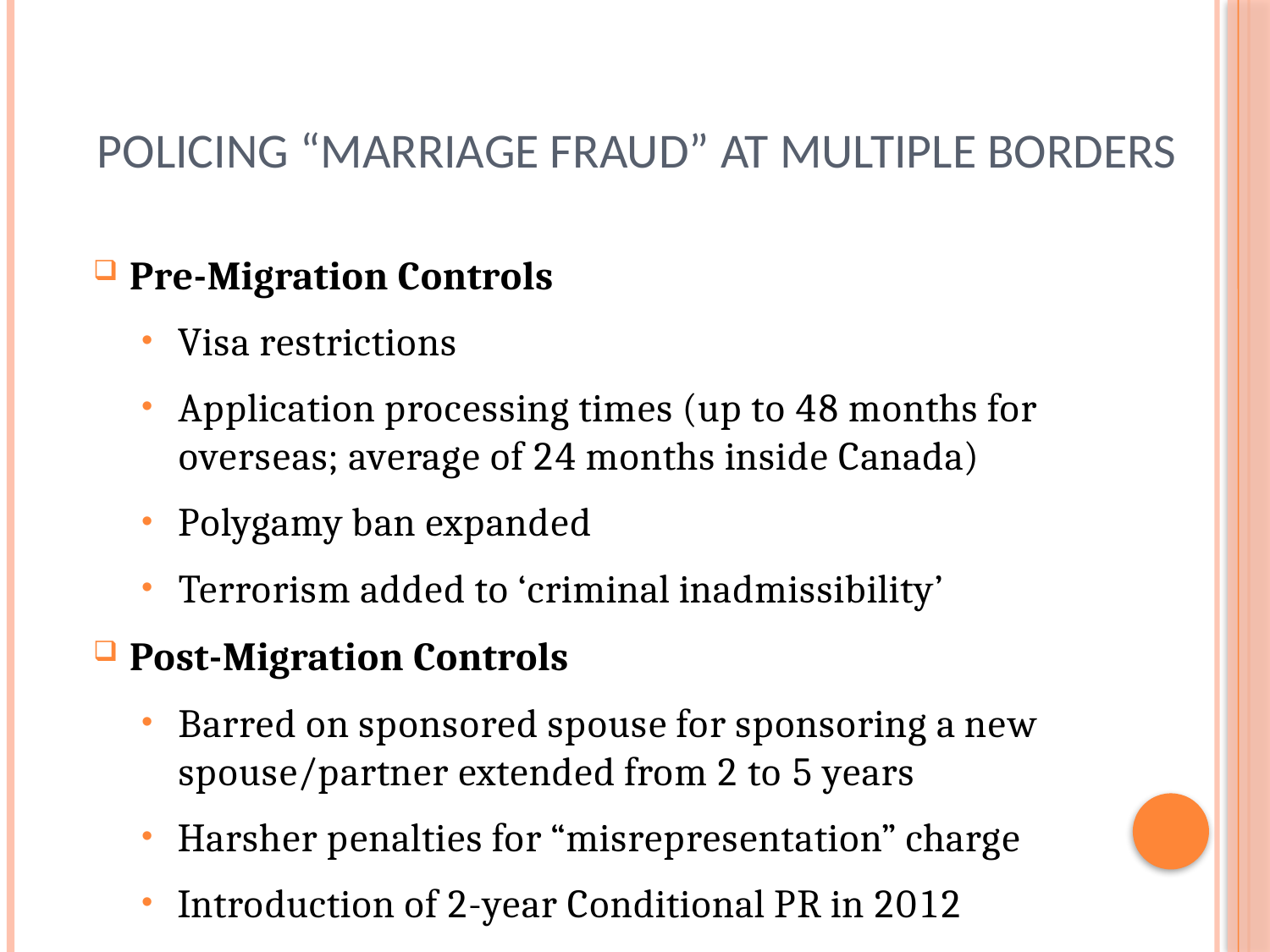

# Policing “Marriage Fraud” at Multiple Borders
Pre-Migration Controls
Visa restrictions
Application processing times (up to 48 months for overseas; average of 24 months inside Canada)
Polygamy ban expanded
Terrorism added to ‘criminal inadmissibility’
Post-Migration Controls
Barred on sponsored spouse for sponsoring a new spouse/partner extended from 2 to 5 years
Harsher penalties for “misrepresentation” charge
Introduction of 2-year Conditional PR in 2012